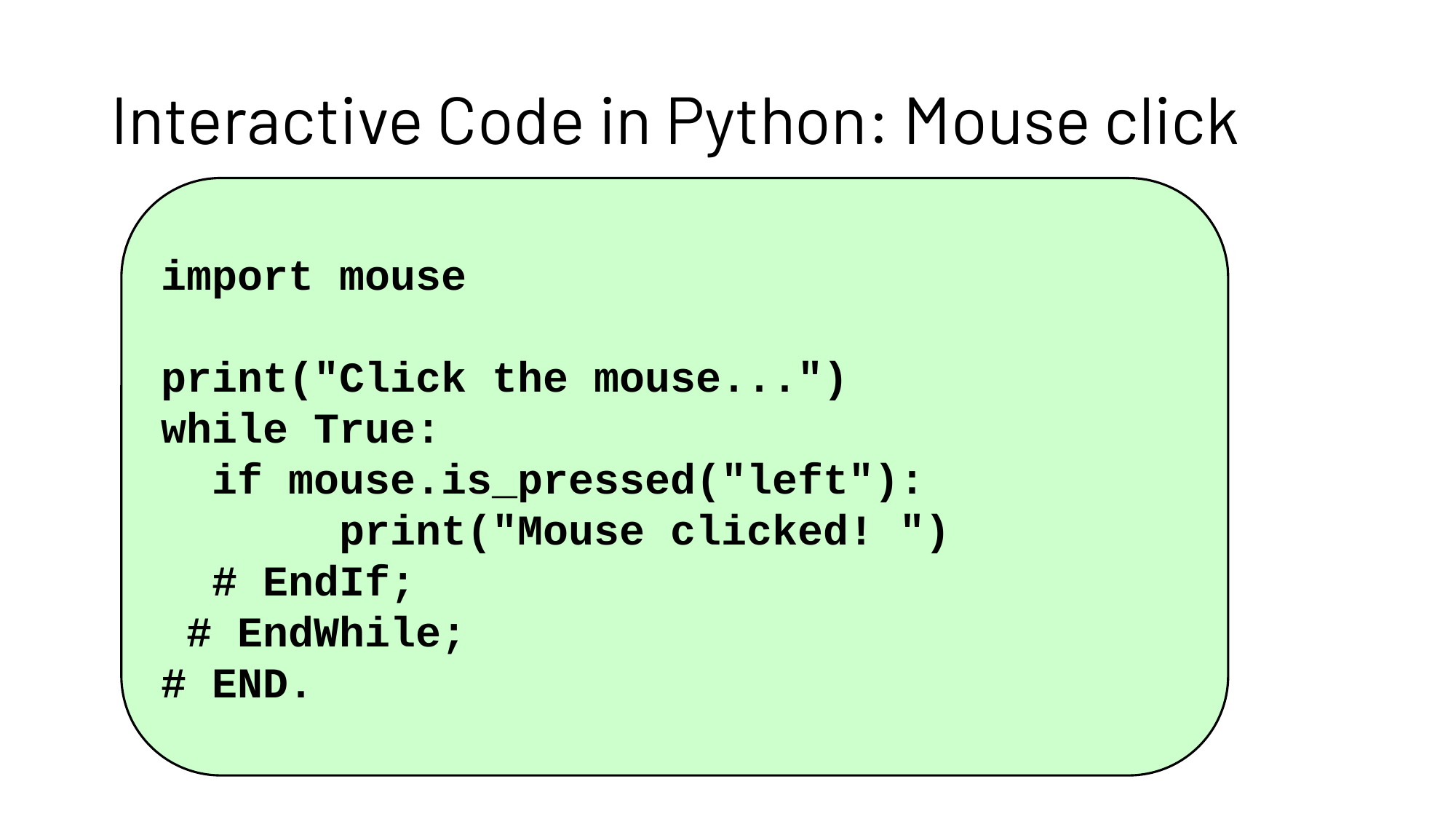

# Interactive Code in Python: Mouse click
import mouse

print("Click the mouse...")
while True:
  if mouse.is_pressed("left"):
       print("Mouse clicked! ")
  # EndIf;
 # EndWhile;
# END.